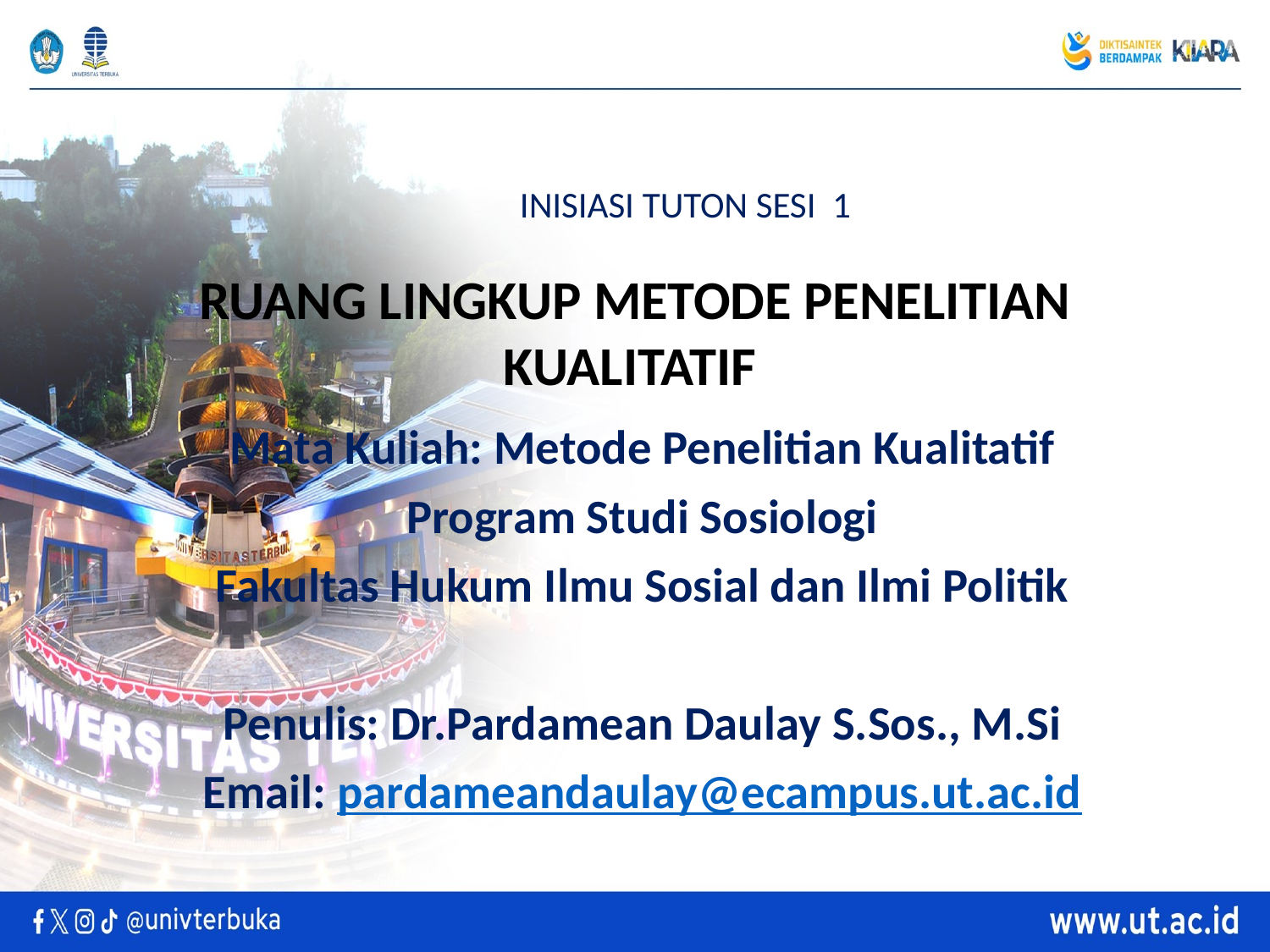

# INISIASI TUTON SESI  1
RUANG LINGKUP METODE PENELITIAN KUALITATIF

Mata Kuliah: Metode Penelitian Kualitatif
Program Studi Sosiologi
Fakultas Hukum Ilmu Sosial dan Ilmi Politik

Penulis: Dr.Pardamean Daulay S.Sos., M.Si
Email: pardameandaulay@ecampus.ut.ac.id